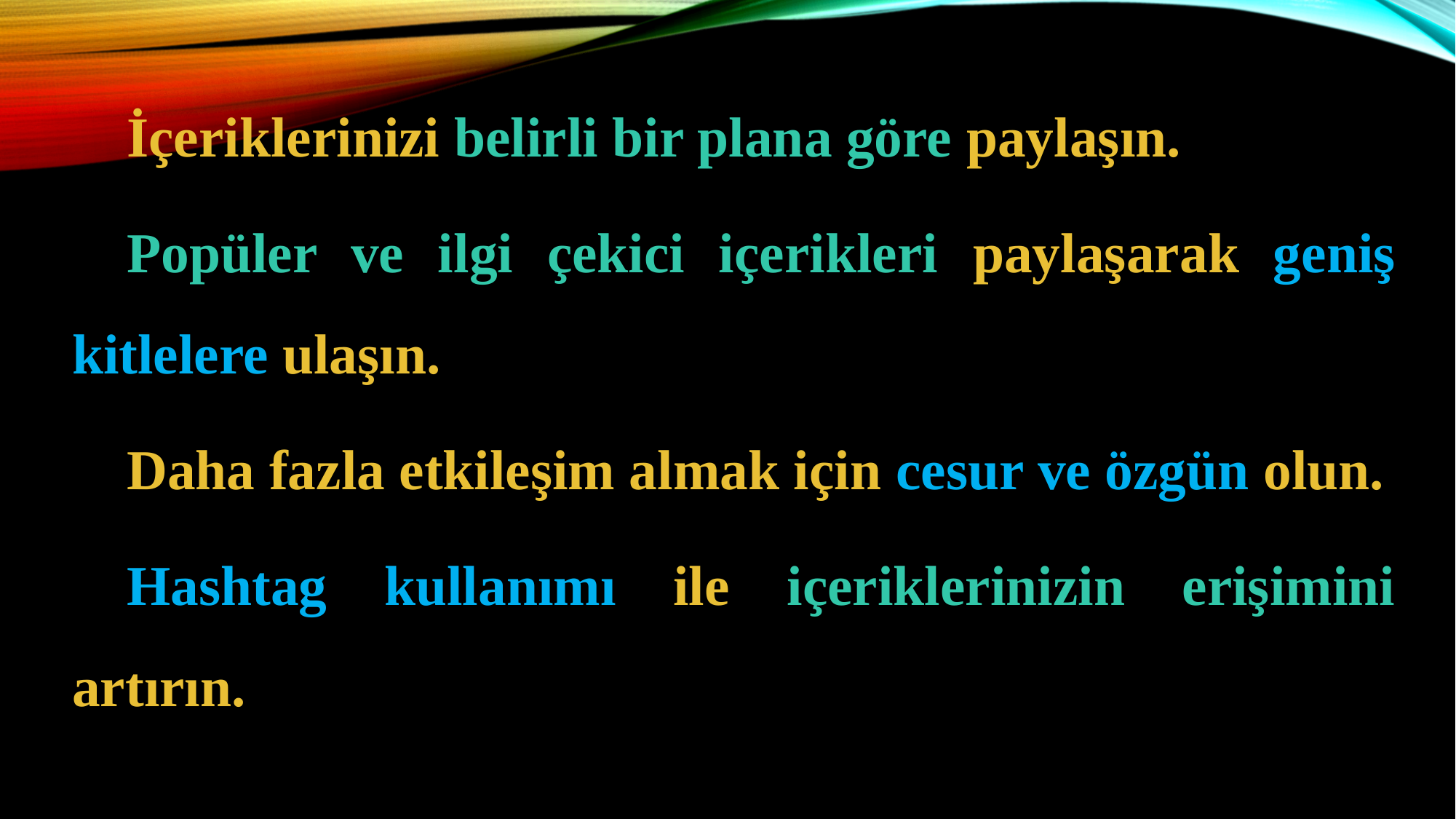

İçeriklerinizi belirli bir plana göre paylaşın.
Popüler ve ilgi çekici içerikleri paylaşarak geniş kitlelere ulaşın.
Daha fazla etkileşim almak için cesur ve özgün olun.
Hashtag kullanımı ile içeriklerinizin erişimini artırın.